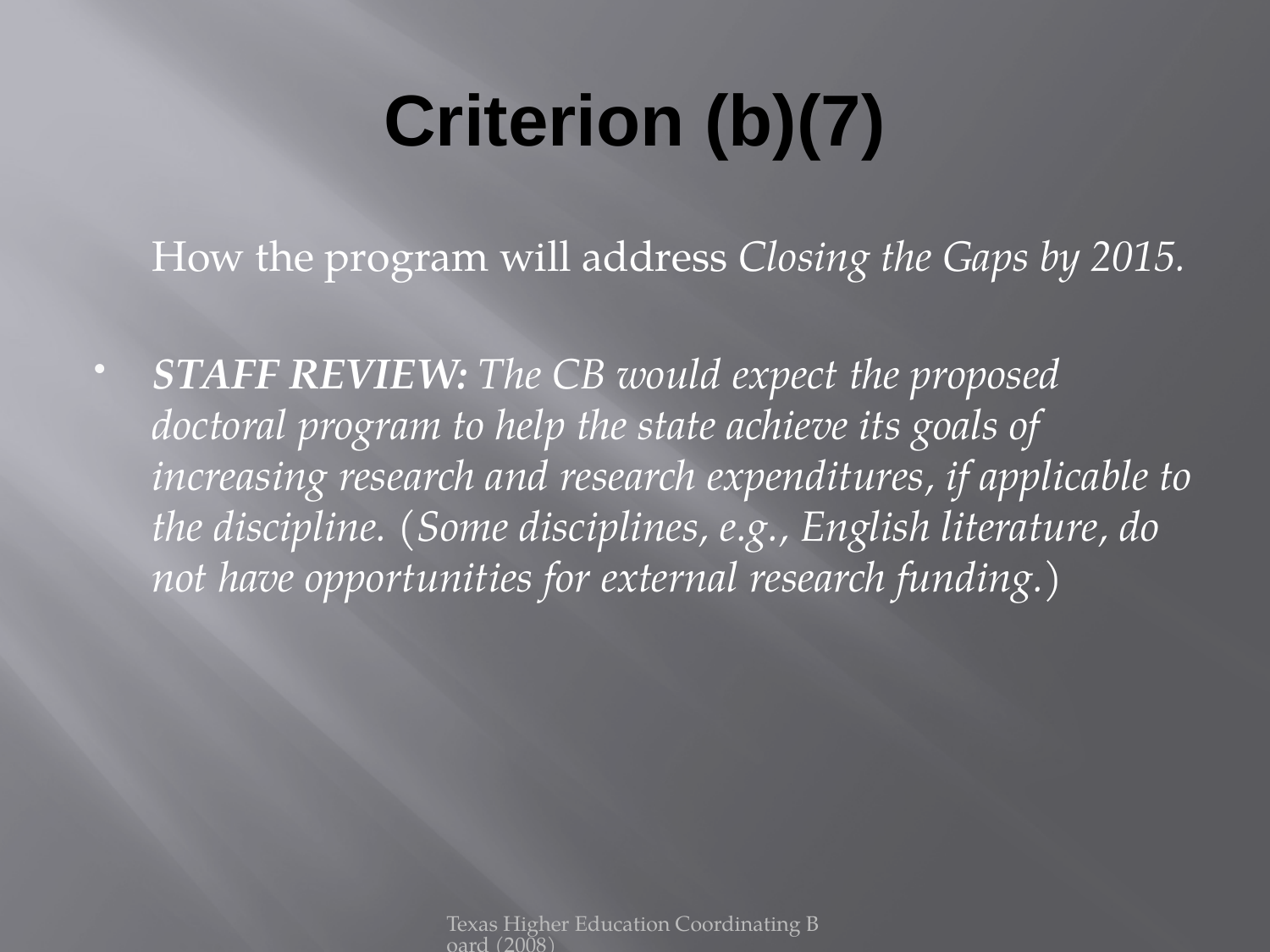

# Criterion (b)(7)
	How the program will address Closing the Gaps by 2015.

STAFF REVIEW: The CB would expect the proposed doctoral program to help the state achieve its goals of increasing research and research expenditures, if applicable to the discipline. (Some disciplines, e.g., English literature, do not have opportunities for external research funding.)

Texas Higher Education Coordinating Board (2008)